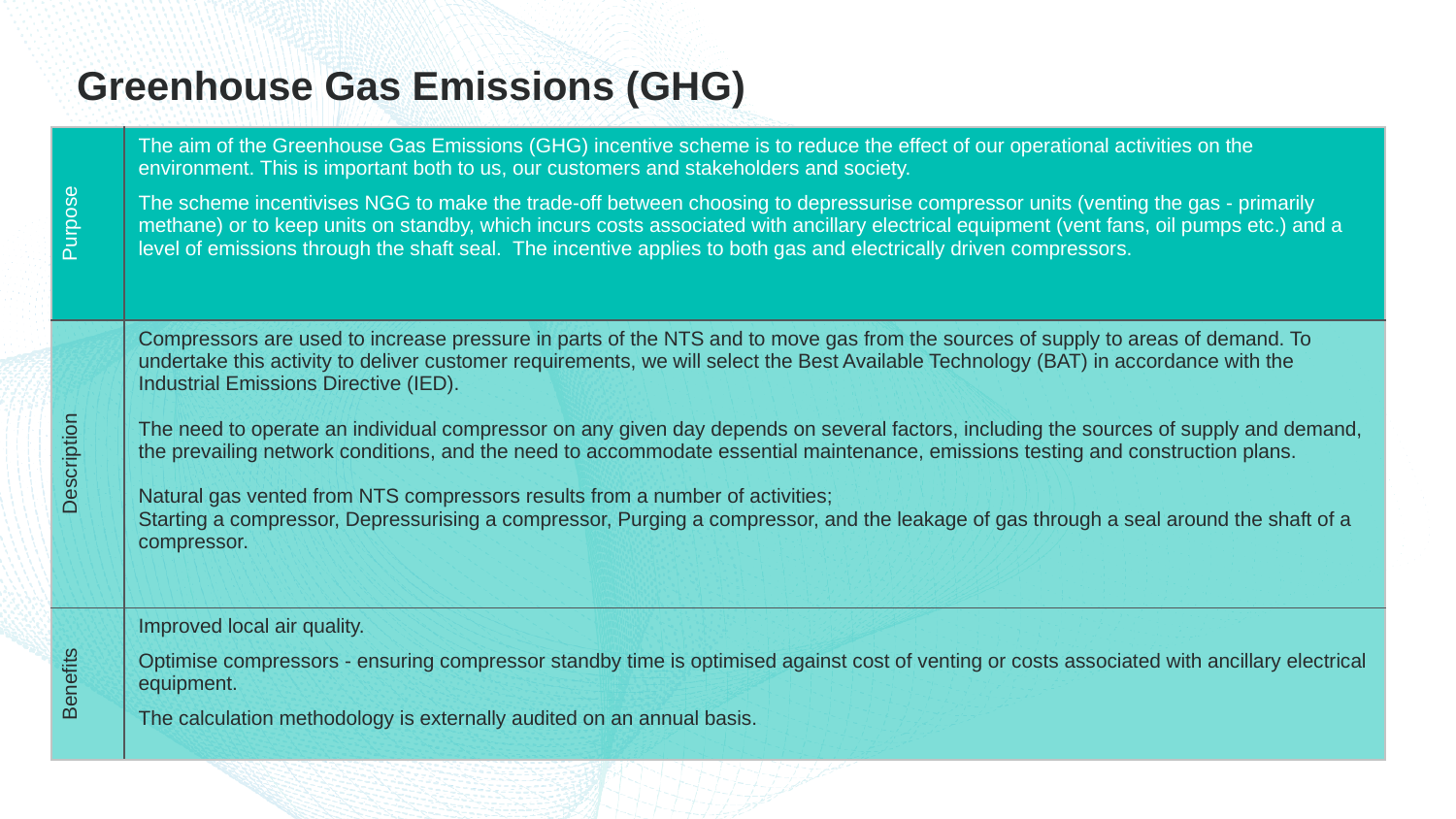

# Greenhouse Gas Emissions (GHG)
| Purpose | The aim of the Greenhouse Gas Emissions (GHG) incentive scheme is to reduce the effect of our operational activities on the environment. This is important both to us, our customers and stakeholders and society. The scheme incentivises NGG to make the trade-off between choosing to depressurise compressor units (venting the gas - primarily methane) or to keep units on standby, which incurs costs associated with ancillary electrical equipment (vent fans, oil pumps etc.) and a level of emissions through the shaft seal. The incentive applies to both gas and electrically driven compressors. |
| --- | --- |
| Description | Compressors are used to increase pressure in parts of the NTS and to move gas from the sources of supply to areas of demand. To undertake this activity to deliver customer requirements, we will select the Best Available Technology (BAT) in accordance with the Industrial Emissions Directive (IED). The need to operate an individual compressor on any given day depends on several factors, including the sources of supply and demand, the prevailing network conditions, and the need to accommodate essential maintenance, emissions testing and construction plans. Natural gas vented from NTS compressors results from a number of activities; Starting a compressor, Depressurising a compressor, Purging a compressor, and the leakage of gas through a seal around the shaft of a compressor. |
| Benefits | Improved local air quality. Optimise compressors - ensuring compressor standby time is optimised against cost of venting or costs associated with ancillary electrical equipment. The calculation methodology is externally audited on an annual basis. |